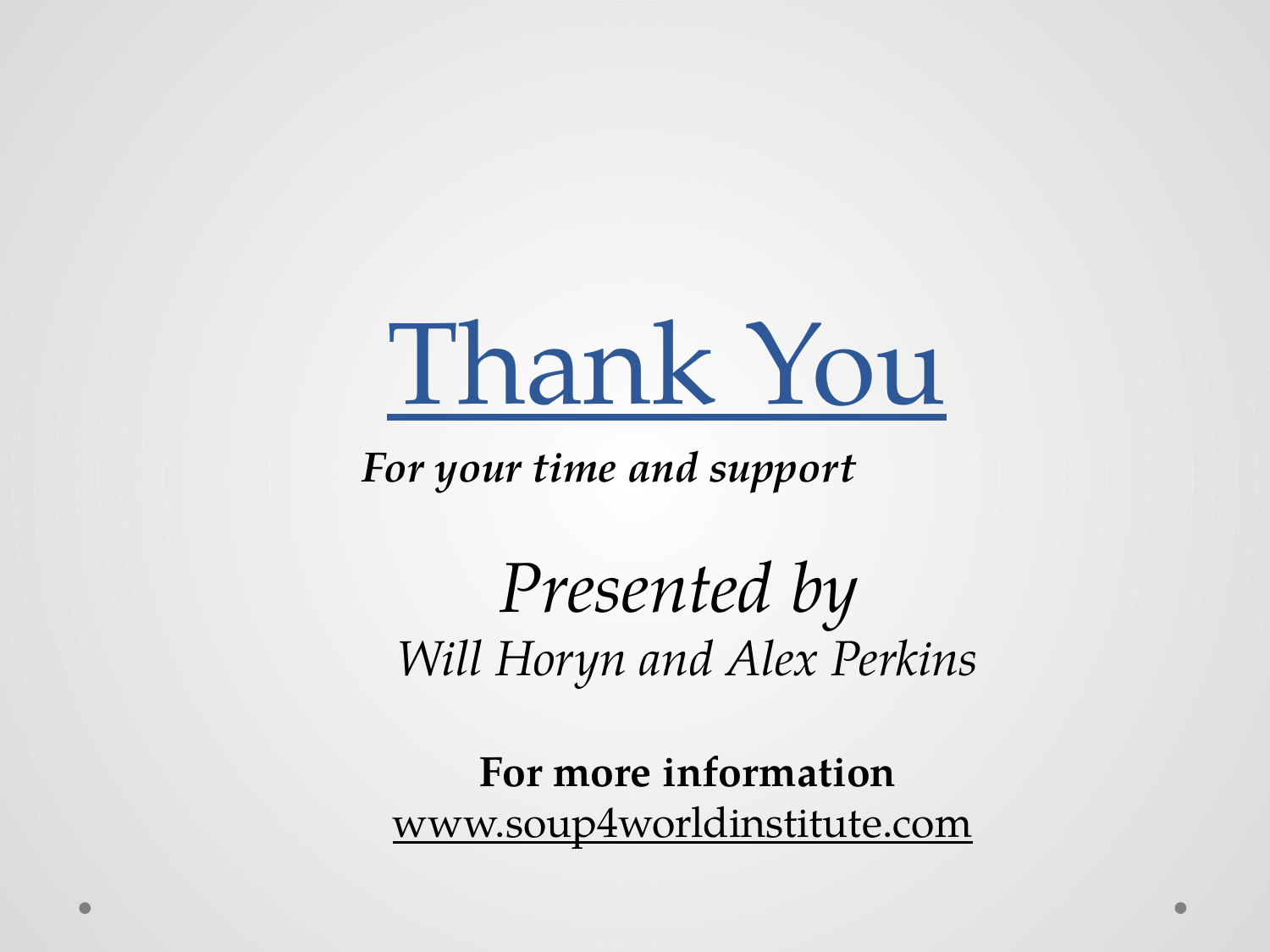

# Thank You
For your time and support

Presented by
Will Horyn and Alex Perkins

For more information
www.soup4worldinstitute.com